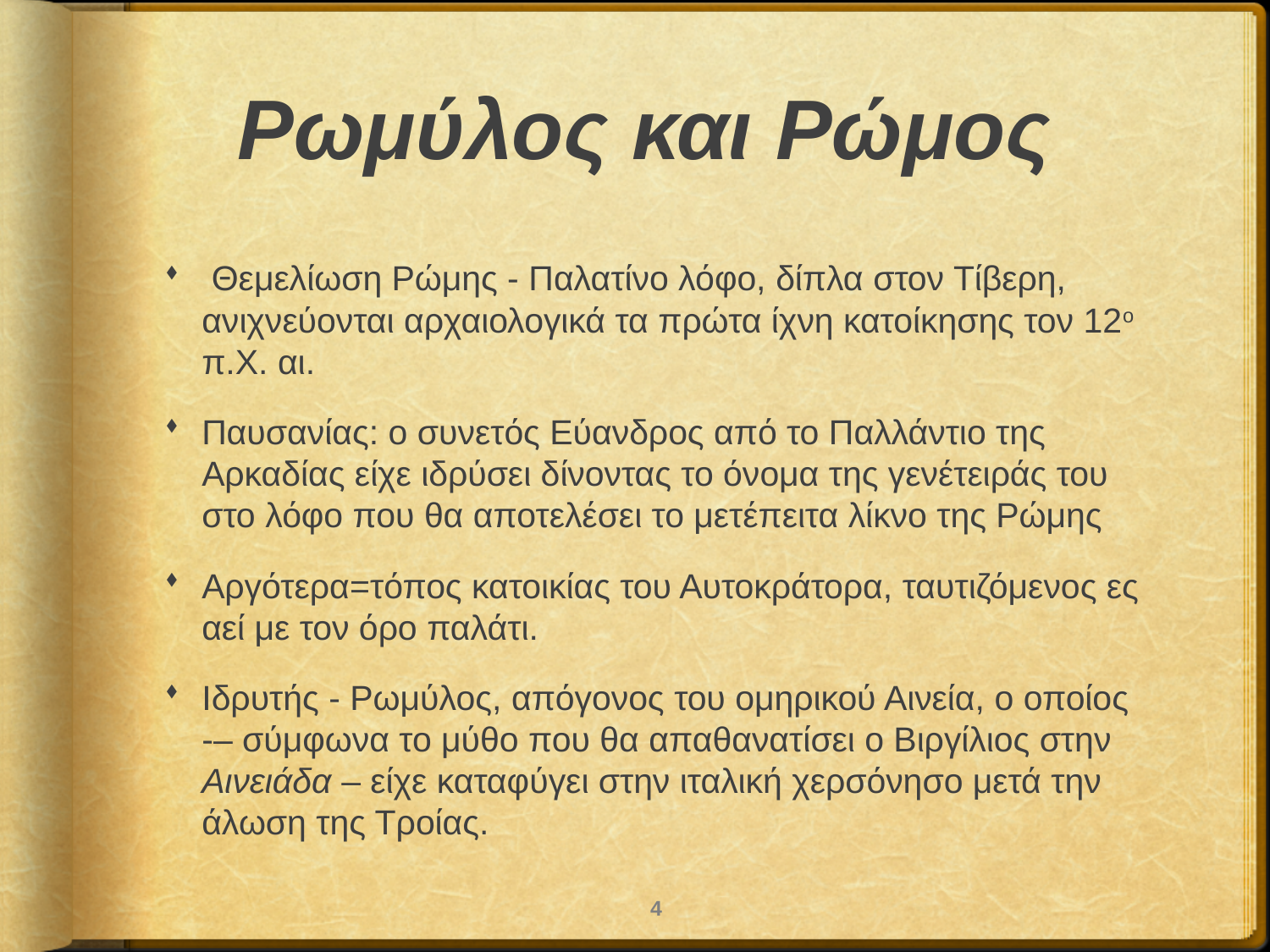

# Ρωμύλος και Ρώμος
 Θεμελίωση Ρώμης - Παλατίνο λόφο, δίπλα στον Τίβερη, ανιχνεύονται αρχαιολογικά τα πρώτα ίχνη κατοίκησης τον 12ο π.Χ. αι.
Παυσανίας: ο συνετός Εύανδρος από το Παλλάντιο της Αρκαδίας είχε ιδρύσει δίνοντας το όνομα της γενέτειράς του στο λόφο που θα αποτελέσει το μετέπειτα λίκνο της Ρώμης
Αργότερα=τόπος κατοικίας του Αυτοκράτορα, ταυτιζόμενος ες αεί με τον όρο παλάτι.
Ιδρυτής - Ρωμύλος, απόγονος του ομηρικού Αινεία, ο οποίος -– σύμφωνα το μύθο που θα απαθανατίσει ο Βιργίλιος στην Αινειάδα – είχε καταφύγει στην ιταλική χερσόνησο μετά την άλωση της Τροίας.

4